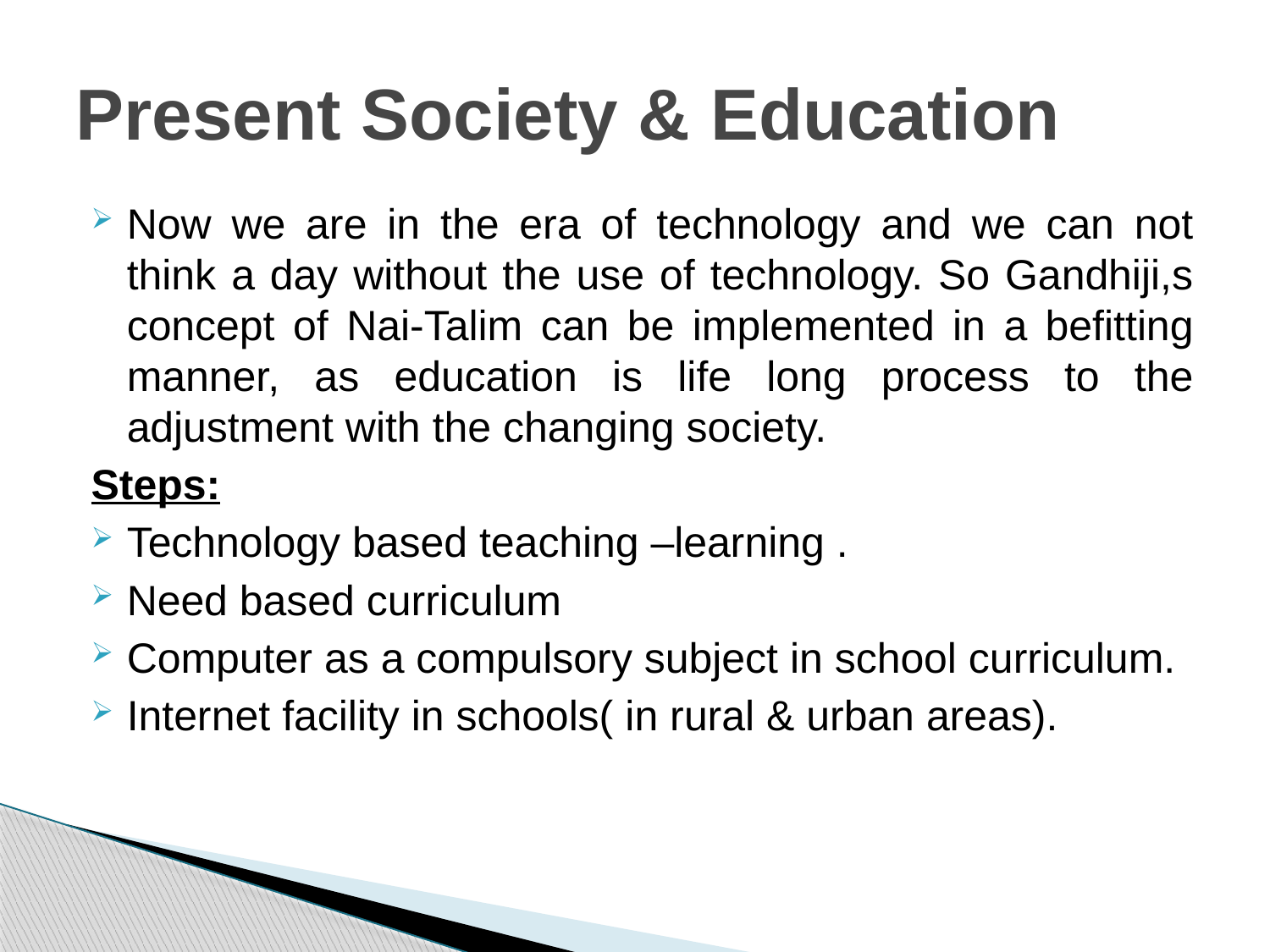

# Present Society & Education
Now we are in the era of technology and we can not think a day without the use of technology. So Gandhiji,s concept of Nai-Talim can be implemented in a befitting manner, as education is life long process to the adjustment with the changing society.
Steps:
Technology based teaching –learning .
Need based curriculum
Computer as a compulsory subject in school curriculum.
Internet facility in schools( in rural & urban areas).